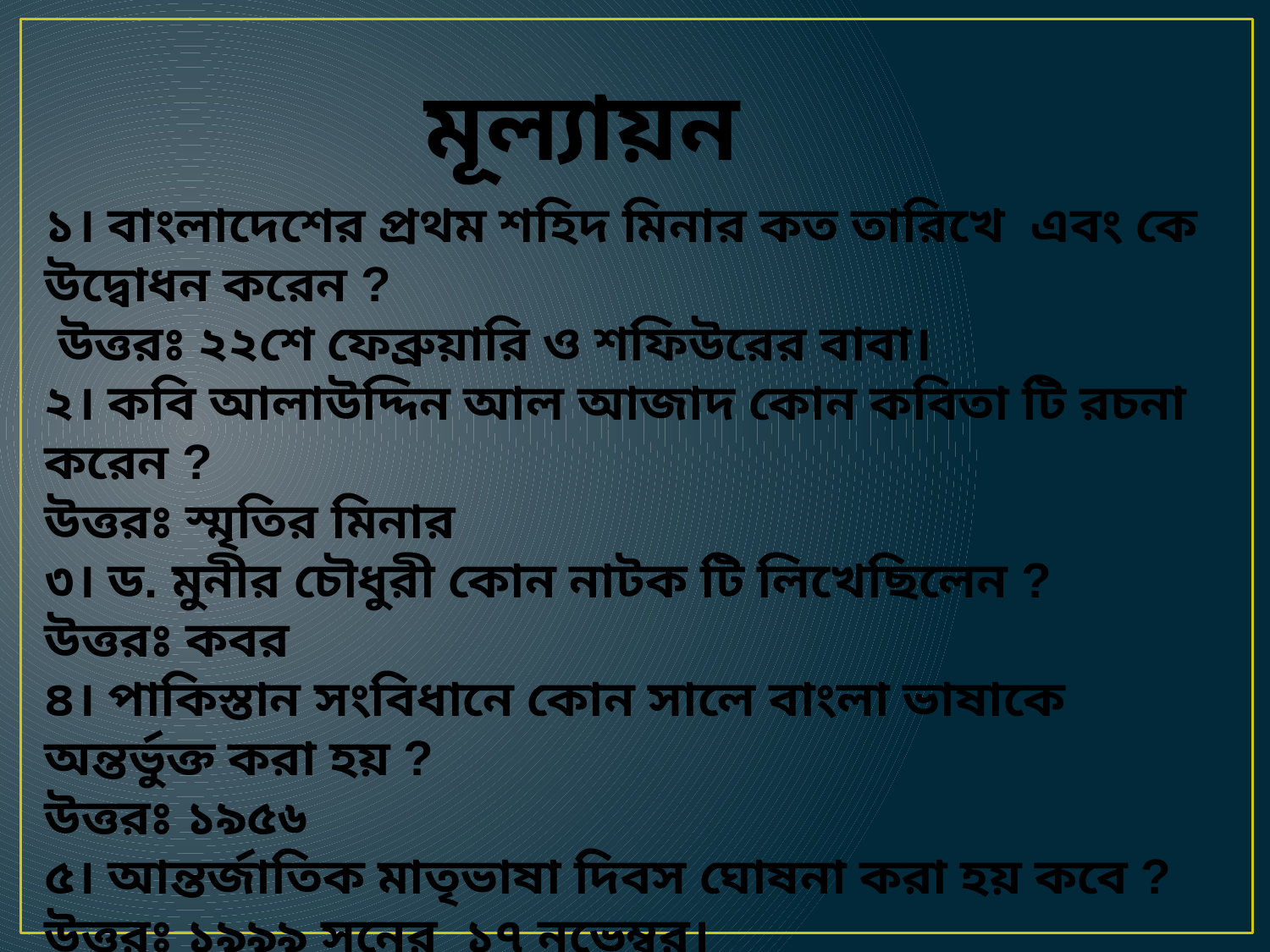

মূল্যায়ন
১। বাংলাদেশের প্রথম শহিদ মিনার কত তারিখে  এবং কে উদ্বোধন করেন ?
 উত্তরঃ ২২শে ফেব্রুয়ারি ও শফিউরের বাবা।
২। কবি আলাউদ্দিন আল আজাদ কোন কবিতা টি রচনা করেন ?
উত্তরঃ স্মৃতির মিনার
৩। ড. মুনীর চৌধুরী কোন নাটক টি লিখেছিলেন ?
উত্তরঃ কবর
৪। পাকিস্তান সংবিধানে কোন সালে বাংলা ভাষাকে অন্তর্ভুক্ত করা হয় ?
উত্তরঃ ১৯৫৬
৫। আন্তর্জাতিক মাতৃভাষা দিবস ঘোষনা করা হয় কবে ?
উত্তরঃ ১৯৯৯ সনের  ১৭ নভেম্বর।